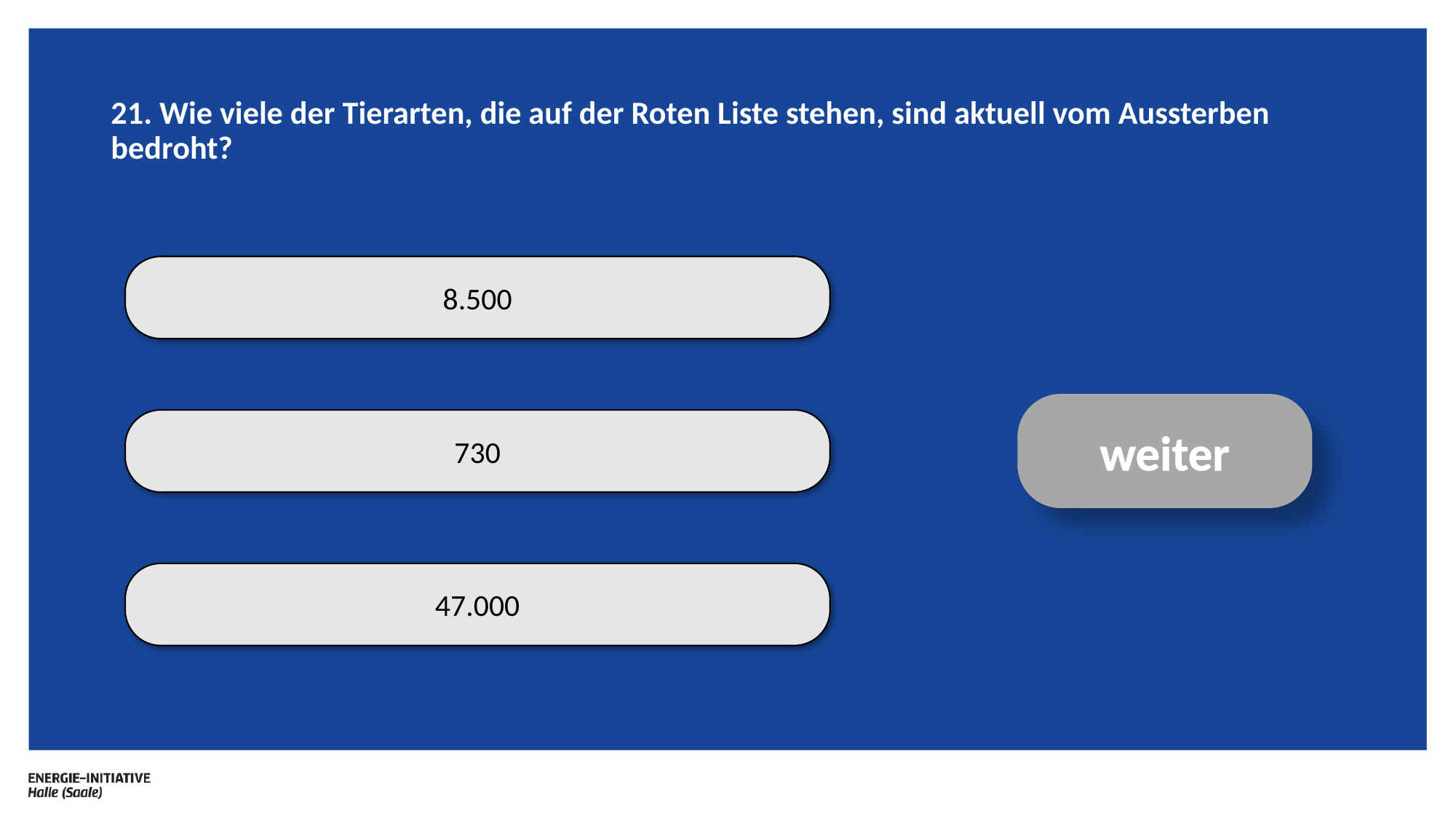

# 21. Wie viele der Tierarten, die auf der Roten Liste stehen, sind aktuell vom Aussterben bedroht?

8.500
weiter
730
47.000